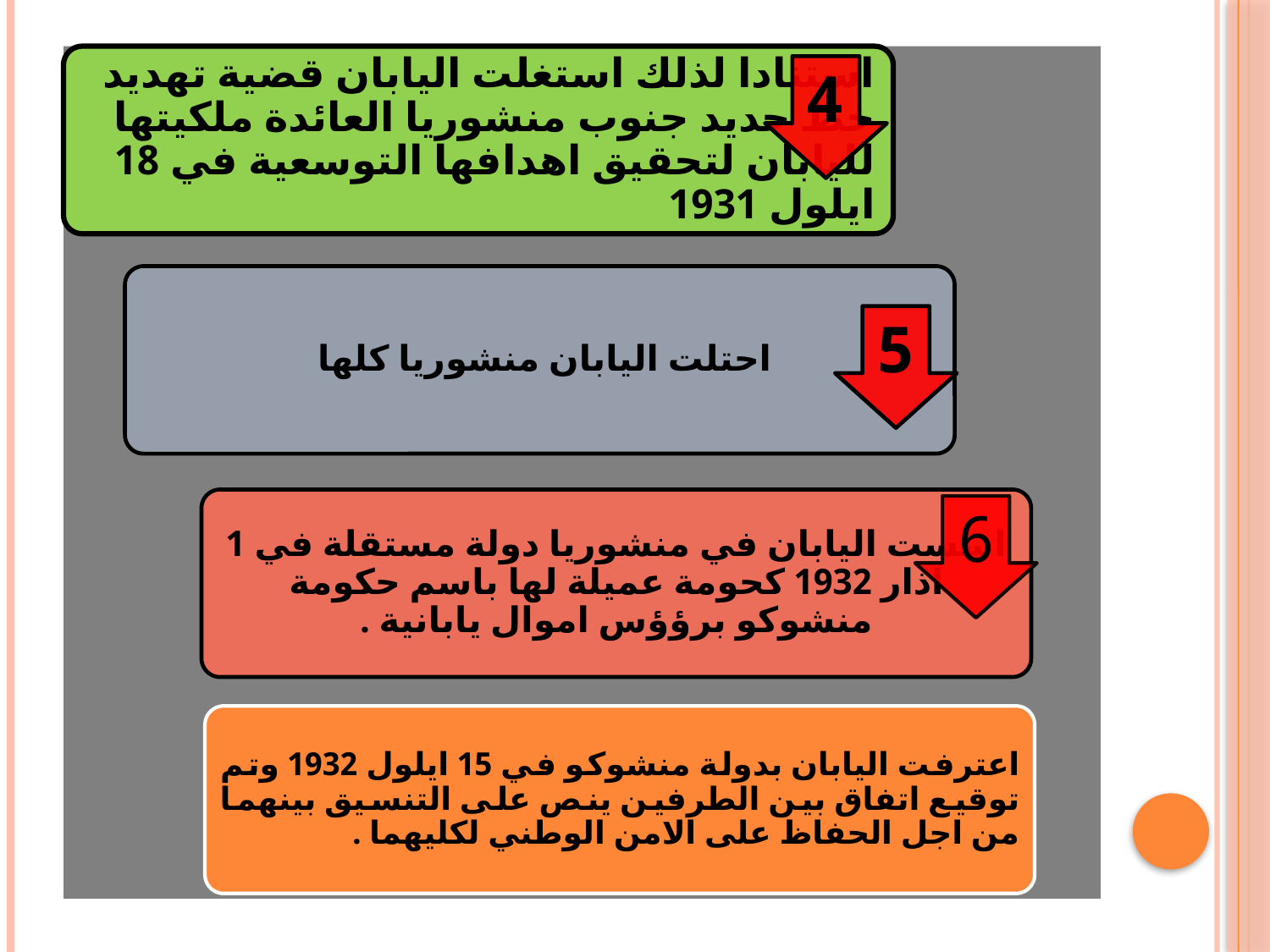

استنادا لذلك استغلت اليابان قضية تهديد خط حديد جنوب منشوريا العائدة ملكيتها لليابان لتحقيق اهدافها التوسعية في 18 ايلول 1931
احتلت اليابان منشوريا كلها
اسست اليابان في منشوريا دولة مستقلة في 1 اذار 1932 كحومة عميلة لها باسم حكومة منشوكو برؤؤس اموال يابانية .
اعترفت اليابان بدولة منشوكو في 15 ايلول 1932 وتم توقيع اتفاق بين الطرفين ينص على التنسيق بينهما من اجل الحفاظ على الامن الوطني لكليهما .
4
5
6